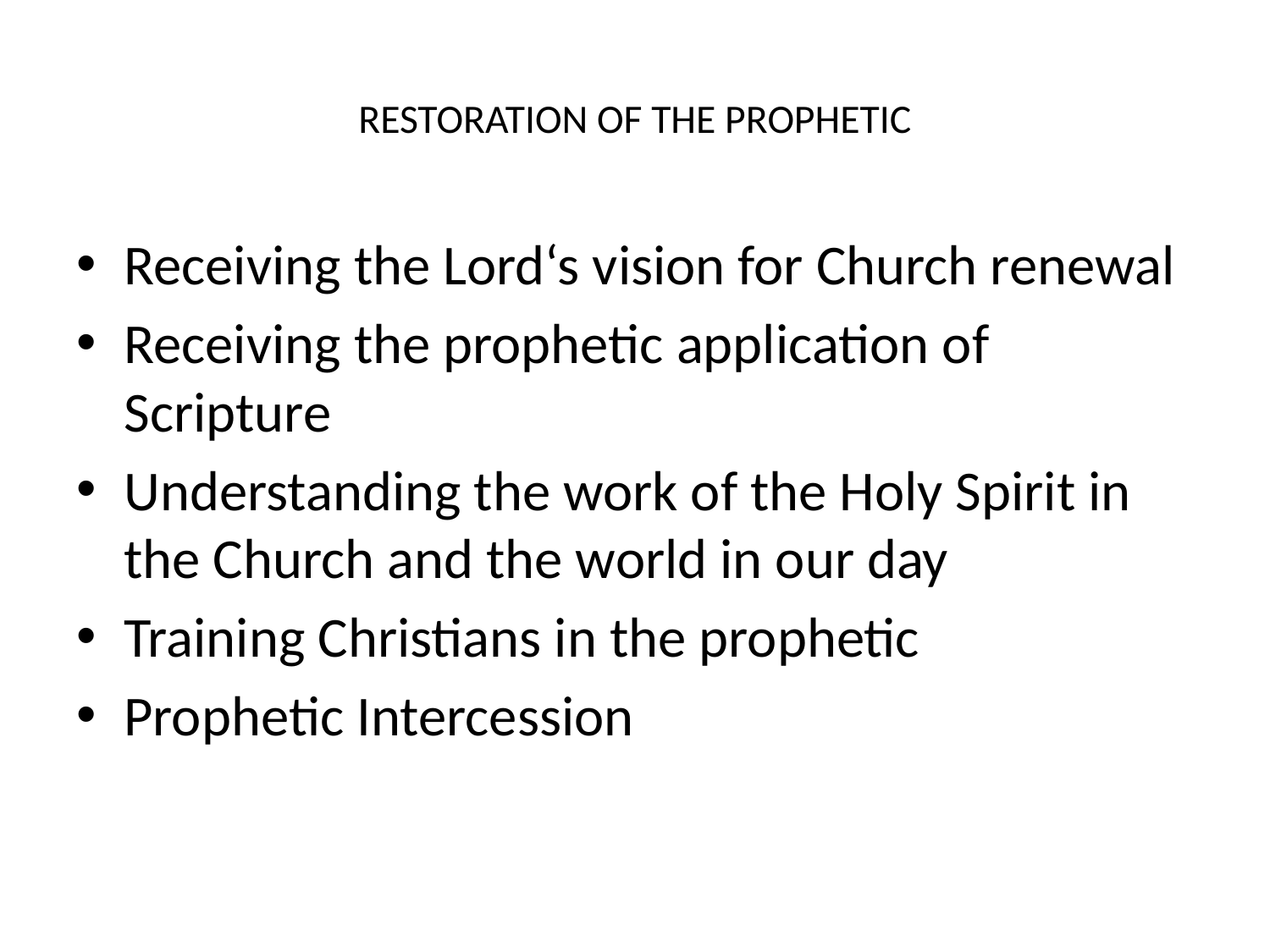

# RESTORATION OF THE PROPHETIC
Receiving the Lord‘s vision for Church renewal
Receiving the prophetic application of Scripture
Understanding the work of the Holy Spirit in the Church and the world in our day
Training Christians in the prophetic
Prophetic Intercession